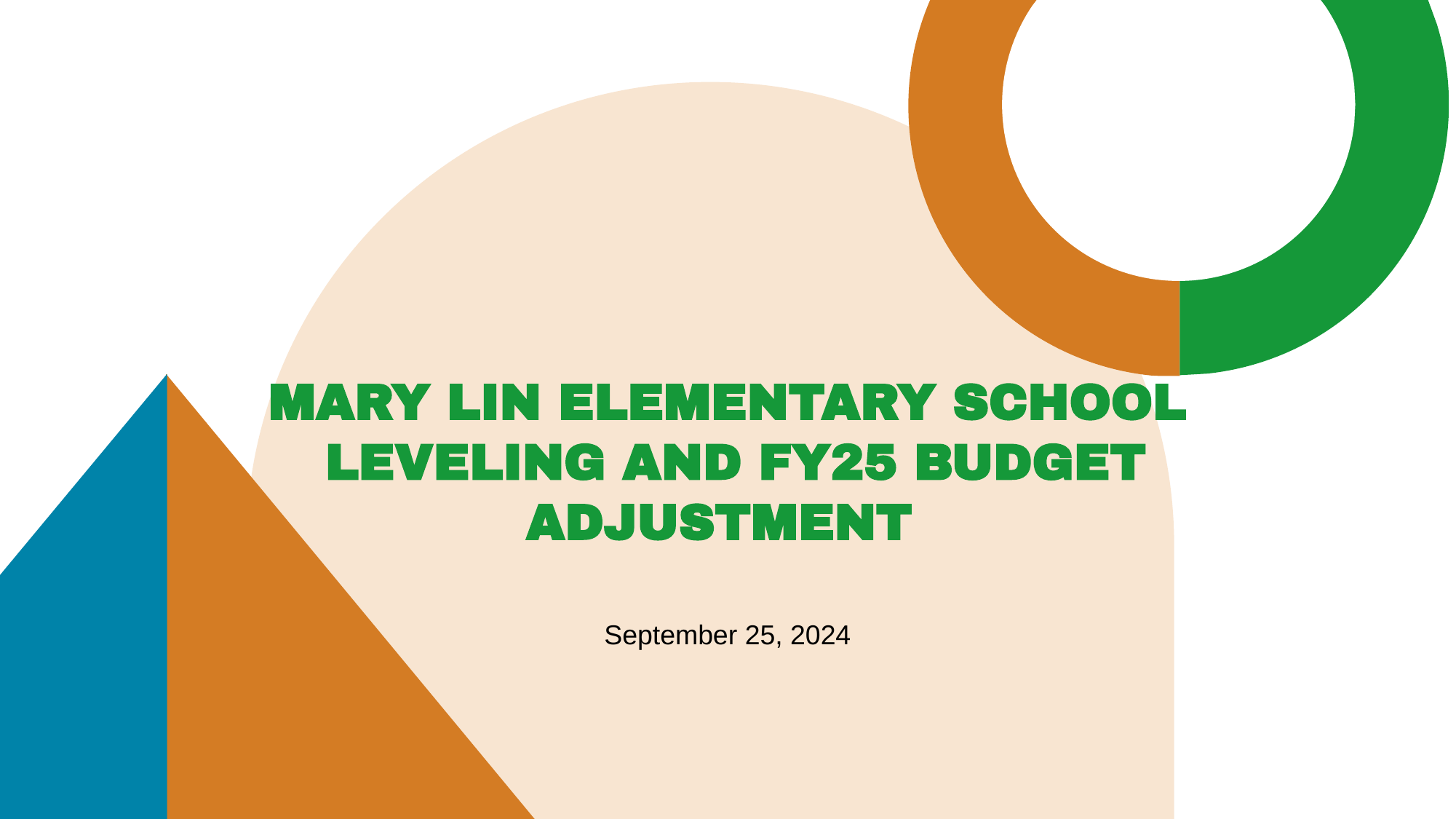

# Mary Lin elementary school Leveling and fy25 budget adjustment
September 25, 2024